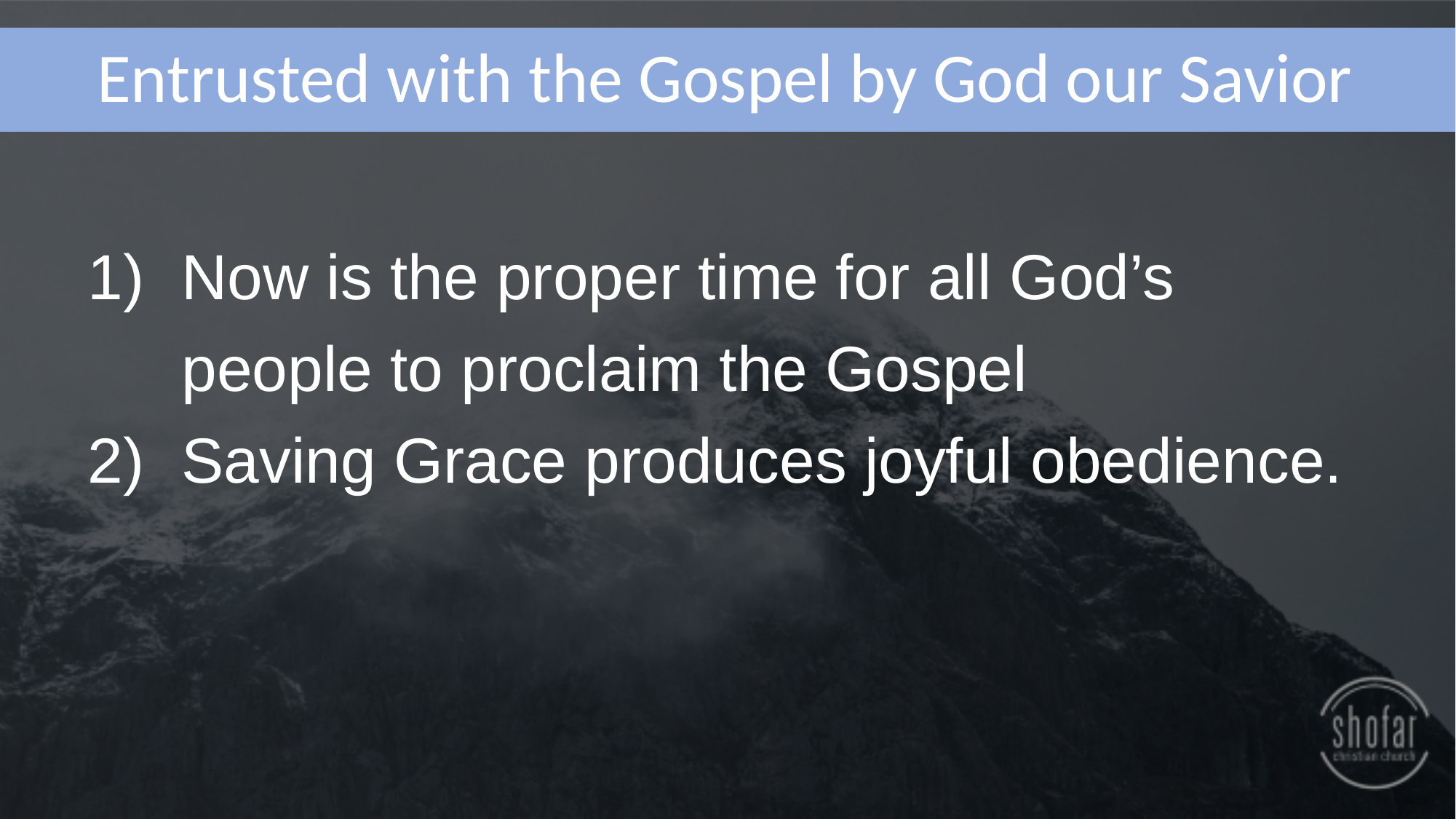

Entrusted with the Gospel by God our Savior

Now is the proper time for all God’s people to proclaim the Gospel
Saving Grace produces joyful obedience.